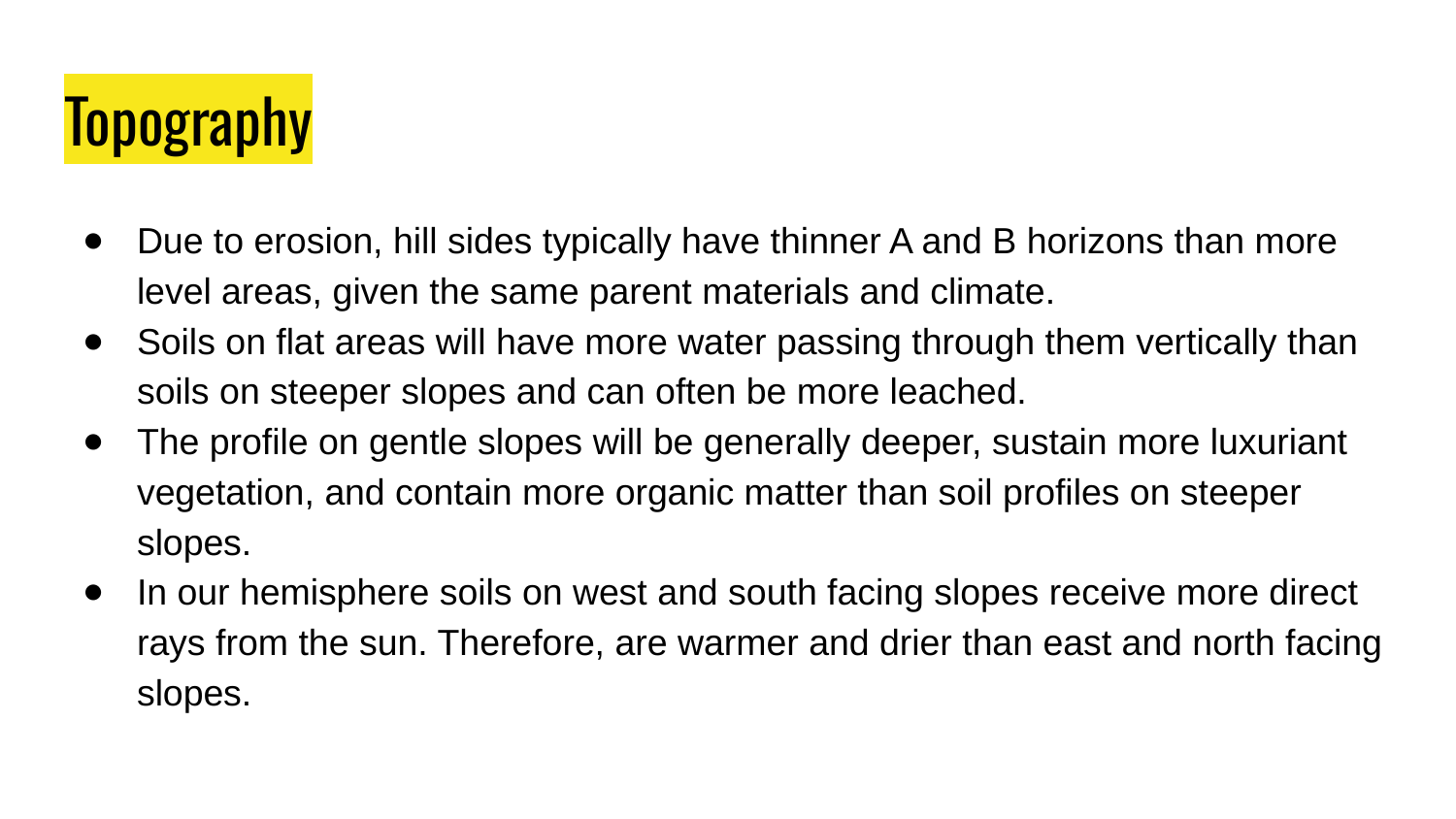

# Topography
Due to erosion, hill sides typically have thinner A and B horizons than more level areas, given the same parent materials and climate.
Soils on flat areas will have more water passing through them vertically than soils on steeper slopes and can often be more leached.
The profile on gentle slopes will be generally deeper, sustain more luxuriant vegetation, and contain more organic matter than soil profiles on steeper slopes.
In our hemisphere soils on west and south facing slopes receive more direct rays from the sun. Therefore, are warmer and drier than east and north facing slopes.